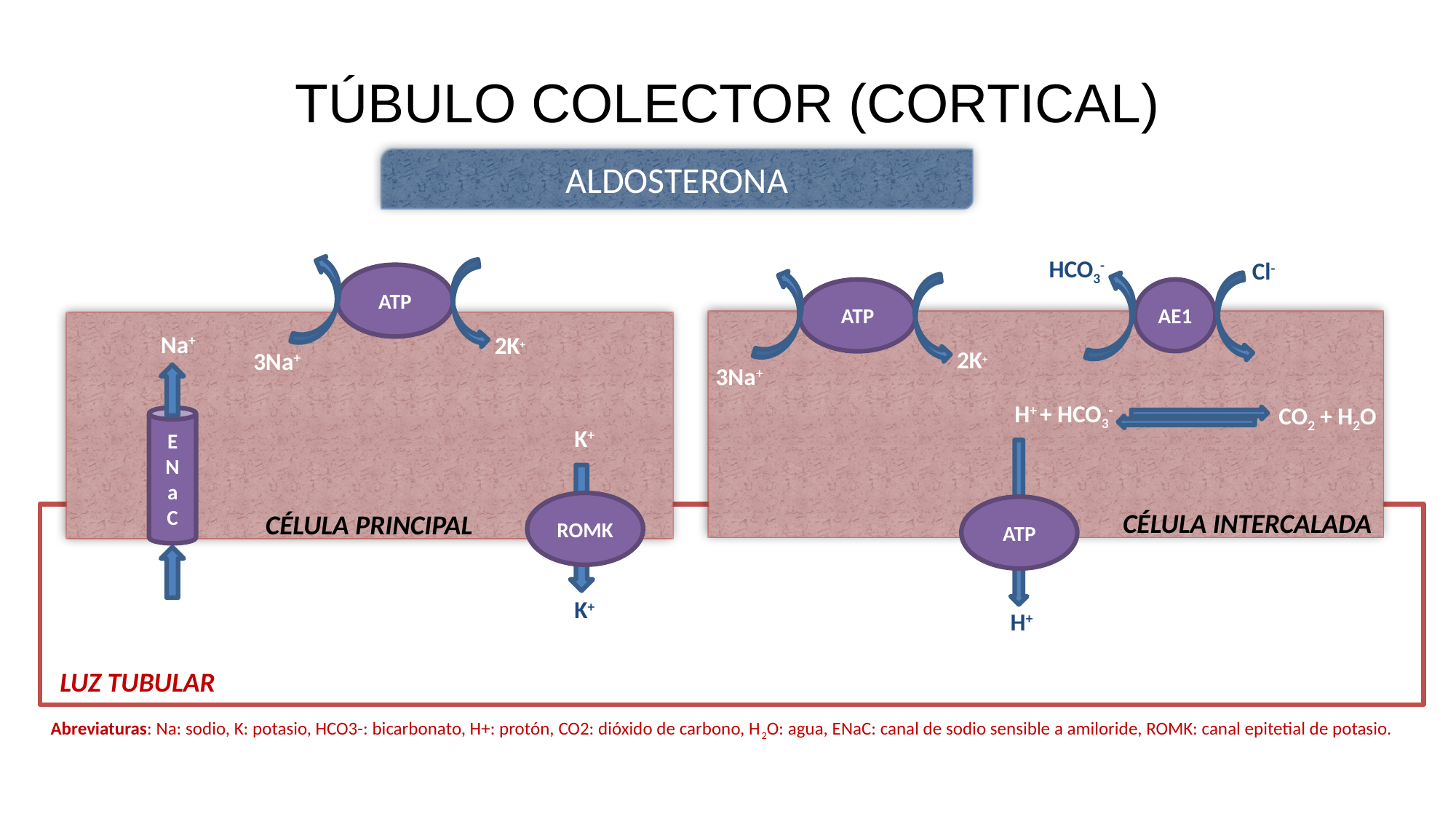

# TÚBULO COLECTOR (CORTICAL)
ALDOSTERONA
HCO3-
Cl-
ATP
ATP
AE1

CÉLULA INTERCALADA

CÉLULA PRINCIPAL
Na+
2K+
2K+
3Na+
3Na+

H+ + HCO3-
CO2 + H2O

E
N
a
C

K+

ROMK
ATP

K+
H+
LUZ TUBULAR
Abreviaturas: Na: sodio, K: potasio, HCO3-: bicarbonato, H+: protón, CO2: dióxido de carbono, H2O: agua, ENaC: canal de sodio sensible a amiloride, ROMK: canal epitetial de potasio.